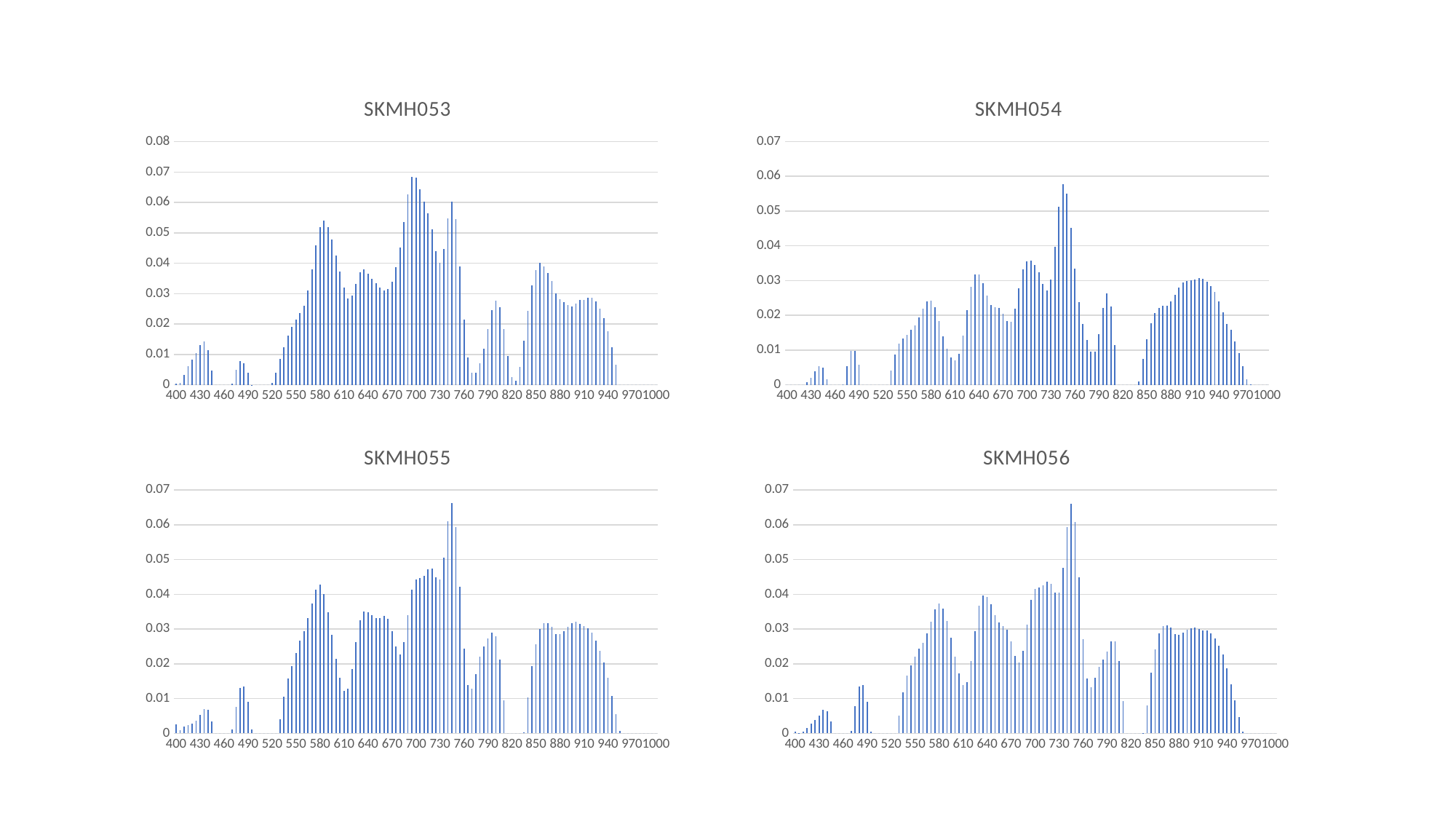

### Chart:

| Category | SKMH054 |
|---|---|
| 400 | 0.0 |
| 405 | 0.0 |
| 410 | 0.0 |
| 415 | 0.0 |
| 420 | 0.0 |
| 425 | 0.000864477 |
| 430 | 0.002040224 |
| 435 | 0.003973747 |
| 440 | 0.005398395 |
| 445 | 0.004872312 |
| 450 | 0.00167418 |
| 455 | 0.0 |
| 460 | 0.0 |
| 465 | 0.0 |
| 470 | 6.48328e-05 |
| 475 | 0.00541117 |
| 480 | 0.009720369 |
| 485 | 0.009721292 |
| 490 | 0.005781417 |
| 495 | 0.0 |
| 500 | 0.0 |
| 505 | 0.0 |
| 510 | 0.0 |
| 515 | 0.0 |
| 520 | 0.0 |
| 525 | 0.0 |
| 530 | 0.004108225 |
| 535 | 0.008732399 |
| 540 | 0.011909009 |
| 545 | 0.013273325 |
| 550 | 0.014478971 |
| 555 | 0.015952 |
| 560 | 0.017194303 |
| 565 | 0.019382249 |
| 570 | 0.021867679 |
| 575 | 0.024014421 |
| 580 | 0.024335918 |
| 585 | 0.022291329 |
| 590 | 0.018290415 |
| 595 | 0.014037542 |
| 600 | 0.010394972 |
| 605 | 0.007997579 |
| 610 | 0.007024639 |
| 615 | 0.008926585 |
| 620 | 0.014225784 |
| 625 | 0.021552265 |
| 630 | 0.028229035 |
| 635 | 0.031794553 |
| 640 | 0.031738953 |
| 645 | 0.029315748 |
| 650 | 0.025632354 |
| 655 | 0.023036249 |
| 660 | 0.02240986 |
| 665 | 0.022167861 |
| 670 | 0.020514321 |
| 675 | 0.018282687 |
| 680 | 0.018210902 |
| 685 | 0.021830099 |
| 690 | 0.02782886 |
| 695 | 0.03331959 |
| 700 | 0.035581165 |
| 705 | 0.035716293 |
| 710 | 0.034512072 |
| 715 | 0.032349653 |
| 720 | 0.029020527 |
| 725 | 0.0271154 |
| 730 | 0.030227962 |
| 735 | 0.03964224 |
| 740 | 0.051190856 |
| 745 | 0.0576765 |
| 750 | 0.055093231 |
| 755 | 0.045150153 |
| 760 | 0.033406505 |
| 765 | 0.023829009 |
| 770 | 0.017535657 |
| 775 | 0.012868072 |
| 780 | 0.009603128 |
| 785 | 0.009593536 |
| 790 | 0.014622787 |
| 795 | 0.022195275 |
| 800 | 0.026307573 |
| 805 | 0.022621993 |
| 810 | 0.011531889 |
| 815 | 0.0 |
| 820 | 0.0 |
| 825 | 0.0 |
| 830 | 0.0 |
| 835 | 0.0 |
| 840 | 0.000959987 |
| 845 | 0.007543223 |
| 850 | 0.013062479 |
| 855 | 0.017652888 |
| 860 | 0.020583482 |
| 865 | 0.02218125 |
| 870 | 0.022735269 |
| 875 | 0.022826055 |
| 880 | 0.024049213 |
| 885 | 0.026001444 |
| 890 | 0.028013954 |
| 895 | 0.029397662 |
| 900 | 0.029860817 |
| 905 | 0.030147355 |
| 910 | 0.030217258 |
| 915 | 0.030640617 |
| 920 | 0.030432215 |
| 925 | 0.029720627 |
| 930 | 0.028374155 |
| 935 | 0.026744963 |
| 940 | 0.024099237 |
| 945 | 0.020820139 |
| 950 | 0.017514895 |
| 955 | 0.015949581 |
| 960 | 0.012558557 |
| 965 | 0.009171944 |
| 970 | 0.005394892 |
| 975 | 0.001509818 |
| 980 | 0.000123274 |
| 985 | 0.0 |
| 990 | 0.0 |
| 995 | 0.0 |
| 1000 | 0.0 |

### Chart:

| Category | SKMH053 |
|---|---|
| 400 | 0.000353279918724138 |
| 405 | 0.0006816026720689655 |
| 410 | 0.003207645844827587 |
| 415 | 0.006212086837931036 |
| 420 | 0.00827946347586207 |
| 425 | 0.010490823896551722 |
| 430 | 0.013124742758620689 |
| 435 | 0.01416510001724138 |
| 440 | 0.011338164189655171 |
| 445 | 0.004706409144827586 |
| 450 | 0.0 |
| 455 | 0.0 |
| 460 | 0.0 |
| 465 | 0.0 |
| 470 | 0.0003853935517241379 |
| 475 | 0.005020810289655172 |
| 480 | 0.007780380613793104 |
| 485 | 0.007044639868965517 |
| 490 | 0.003914968262068966 |
| 495 | 4.0501517206896544e-05 |
| 500 | 0.0 |
| 505 | 0.0 |
| 510 | 0.0 |
| 515 | 0.0 |
| 520 | 0.0006119708230689656 |
| 525 | 0.0039785737413793095 |
| 530 | 0.008435018137931034 |
| 535 | 0.012479487896551721 |
| 540 | 0.01615370093103448 |
| 545 | 0.01916917627586207 |
| 550 | 0.021552599586206898 |
| 555 | 0.02364818658620689 |
| 560 | 0.02609283631034483 |
| 565 | 0.031050054448275858 |
| 570 | 0.038013090241379305 |
| 575 | 0.045983700310344836 |
| 580 | 0.05191691137931036 |
| 585 | 0.05400252886206895 |
| 590 | 0.051971490999999995 |
| 595 | 0.04788521520689655 |
| 600 | 0.04259137758620691 |
| 605 | 0.03717375486206897 |
| 610 | 0.031909743551724136 |
| 615 | 0.02846715655172413 |
| 620 | 0.029254623999999996 |
| 625 | 0.03330321865517242 |
| 630 | 0.037116626206896555 |
| 635 | 0.03795954144827586 |
| 640 | 0.03659123913793104 |
| 645 | 0.03498685096551724 |
| 650 | 0.03345416400000001 |
| 655 | 0.03191373562068965 |
| 660 | 0.031017020517241374 |
| 665 | 0.03157808627586206 |
| 670 | 0.03394950365517241 |
| 675 | 0.038796203448275855 |
| 680 | 0.04509202344827587 |
| 685 | 0.05353951520689656 |
| 690 | 0.0625470433448276 |
| 695 | 0.06837722813793104 |
| 700 | 0.06807019879310344 |
| 705 | 0.06423520662068967 |
| 710 | 0.06018953962068965 |
| 715 | 0.056528891448275866 |
| 720 | 0.05115913817241379 |
| 725 | 0.04393053568965517 |
| 730 | 0.04024988706896552 |
| 735 | 0.044718917241379316 |
| 740 | 0.054697634482758606 |
| 745 | 0.06027888427586206 |
| 750 | 0.05461339044827586 |
| 755 | 0.038982597517241376 |
| 760 | 0.02151981848275862 |
| 765 | 0.009127785810344827 |
| 770 | 0.0039544412517241384 |
| 775 | 0.003942987793103447 |
| 780 | 0.007038883417241381 |
| 785 | 0.012002067689655171 |
| 790 | 0.018389147068965515 |
| 795 | 0.024657866482758625 |
| 800 | 0.027747435413793105 |
| 805 | 0.02555596310344828 |
| 810 | 0.018409407793103443 |
| 815 | 0.009449666327586205 |
| 820 | 0.002559920268965518 |
| 825 | 0.001408071708724138 |
| 830 | 0.005808182793103449 |
| 835 | 0.014530466189655169 |
| 840 | 0.02441685079310344 |
| 845 | 0.032721818517241374 |
| 850 | 0.037760397310344834 |
| 855 | 0.04002340324137932 |
| 860 | 0.03901526893103448 |
| 865 | 0.03681842375862068 |
| 870 | 0.03413127582758621 |
| 875 | 0.030113176034482762 |
| 880 | 0.028231203965517246 |
| 885 | 0.02719300193103448 |
| 890 | 0.02630188137931034 |
| 895 | 0.025886962275862062 |
| 900 | 0.026796098103448275 |
| 905 | 0.027883081172413796 |
| 910 | 0.02800634962068966 |
| 915 | 0.028677661379310344 |
| 920 | 0.028531021827586208 |
| 925 | 0.027365316310344823 |
| 930 | 0.025079836310344827 |
| 935 | 0.022049920206896556 |
| 940 | 0.01771362275862069 |
| 945 | 0.012351748189655173 |
| 950 | 0.0066358694965517225 |
| 955 | 0.0 |
| 960 | 0.0 |
| 965 | 0.0 |
| 970 | 0.0 |
| 975 | 0.0 |
| 980 | 0.0 |
| 985 | 0.0 |
| 990 | 0.0 |
| 995 | 0.0 |
| 1000 | 0.0 |

### Chart:

| Category | SKMH055 |
|---|---|
| 400 | 0.0026360506379310344 |
| 405 | 0.0009757909744827586 |
| 410 | 0.0020634069827586213 |
| 415 | 0.0023609667758620694 |
| 420 | 0.0028064099896551726 |
| 425 | 0.0037192284172413797 |
| 430 | 0.005259491155172413 |
| 435 | 0.007039192417241381 |
| 440 | 0.0068009873103448285 |
| 445 | 0.003487689613793103 |
| 450 | 0.0 |
| 455 | 0.0 |
| 460 | 0.0 |
| 465 | 0.0 |
| 470 | 0.001050283542413793 |
| 475 | 0.007730770286206896 |
| 480 | 0.013162055344827586 |
| 485 | 0.013583067086206898 |
| 490 | 0.009064344362068967 |
| 495 | 0.0011679867093103448 |
| 500 | 0.0 |
| 505 | 0.0 |
| 510 | 0.0 |
| 515 | 0.0 |
| 520 | 0.0 |
| 525 | 0.0 |
| 530 | 0.003974754662068966 |
| 535 | 0.010471388844827585 |
| 540 | 0.01574560151724138 |
| 545 | 0.019451381655172413 |
| 550 | 0.023100370137931023 |
| 555 | 0.02664459382758621 |
| 560 | 0.029368319103448278 |
| 565 | 0.03311010531034484 |
| 570 | 0.03739494082758621 |
| 575 | 0.04135882503448276 |
| 580 | 0.04273998748275863 |
| 585 | 0.040199583793103455 |
| 590 | 0.034862665 |
| 595 | 0.02843021565517242 |
| 600 | 0.021441265379310348 |
| 605 | 0.015919580327586204 |
| 610 | 0.012293667155172414 |
| 615 | 0.012895552241379313 |
| 620 | 0.018458301827586208 |
| 625 | 0.026346749241379305 |
| 630 | 0.0326295015862069 |
| 635 | 0.035129640103448274 |
| 640 | 0.03493415127586207 |
| 645 | 0.034085771413793105 |
| 650 | 0.03324568351724139 |
| 655 | 0.033269327620689654 |
| 660 | 0.033799830827586204 |
| 665 | 0.033046175103448275 |
| 670 | 0.029431075206896556 |
| 675 | 0.024938062172413795 |
| 680 | 0.022760149137931035 |
| 685 | 0.026248202206896547 |
| 690 | 0.03399847403448276 |
| 695 | 0.041446322793103445 |
| 700 | 0.04437360837931035 |
| 705 | 0.044715856103448276 |
| 710 | 0.04538438137931035 |
| 715 | 0.04721682065517241 |
| 720 | 0.0473473974137931 |
| 725 | 0.044920543965517236 |
| 730 | 0.044367868586206886 |
| 735 | 0.05047822172413794 |
| 740 | 0.060950612931034494 |
| 745 | 0.06621263962068966 |
| 750 | 0.05930871486206896 |
| 755 | 0.04219172013793103 |
| 760 | 0.024380129413793108 |
| 765 | 0.013873147810344827 |
| 770 | 0.012829460051724136 |
| 775 | 0.01709966317241379 |
| 780 | 0.022043185137931035 |
| 785 | 0.02509247031034483 |
| 790 | 0.027295610448275862 |
| 795 | 0.029089798482758618 |
| 800 | 0.027933131379310343 |
| 805 | 0.021308815172413797 |
| 810 | 0.009406944810344826 |
| 815 | 0.0 |
| 820 | 0.0 |
| 825 | 0.0 |
| 830 | 0.0 |
| 835 | 0.0003050005227586207 |
| 840 | 0.010370729620689656 |
| 845 | 0.019281409689655166 |
| 850 | 0.025673684862068964 |
| 855 | 0.030094353724137927 |
| 860 | 0.03174349141379311 |
| 865 | 0.031704167586206894 |
| 870 | 0.03063834427586206 |
| 875 | 0.02860195065517241 |
| 880 | 0.02855667262068965 |
| 885 | 0.02946972903448276 |
| 890 | 0.030686329551724137 |
| 895 | 0.03162022713793103 |
| 900 | 0.03209558444827586 |
| 905 | 0.03146231627586207 |
| 910 | 0.03085447848275862 |
| 915 | 0.030347084724137927 |
| 920 | 0.028929949448275864 |
| 925 | 0.02673477803448276 |
| 930 | 0.023702488758620688 |
| 935 | 0.020446047620689654 |
| 940 | 0.015905844620689655 |
| 945 | 0.010772243155172416 |
| 950 | 0.005594689613793104 |
| 955 | 0.0006305297236206896 |
| 960 | 0.0 |
| 965 | 0.0 |
| 970 | 0.0 |
| 975 | 0.0 |
| 980 | 0.0 |
| 985 | 0.0 |
| 990 | 0.0 |
| 995 | 0.0 |
| 1000 | 0.0 |

### Chart:

| Category | SKMH056 |
|---|---|
| 400 | 0.0004316334153999999 |
| 405 | 2.7184145033333334e-05 |
| 410 | 0.00044695516346666676 |
| 415 | 0.0014989208723333335 |
| 420 | 0.002718054293333334 |
| 425 | 0.0039025135000000004 |
| 430 | 0.005180832453333335 |
| 435 | 0.006708172100000001 |
| 440 | 0.006457508946666668 |
| 445 | 0.003360488633333333 |
| 450 | 0.0 |
| 455 | 0.0 |
| 460 | 0.0 |
| 465 | 0.0 |
| 470 | 0.0006492513806666665 |
| 475 | 0.007763631296666665 |
| 480 | 0.013515182033333331 |
| 485 | 0.013888793616666666 |
| 490 | 0.008984362733333333 |
| 495 | 0.00044389714566666667 |
| 500 | 0.0 |
| 505 | 0.0 |
| 510 | 0.0 |
| 515 | 0.0 |
| 520 | 0.0 |
| 525 | 0.0 |
| 530 | 0.005171237686666667 |
| 535 | 0.011715701133333338 |
| 540 | 0.016639662800000003 |
| 545 | 0.0194800333 |
| 550 | 0.0220525655 |
| 555 | 0.024453499500000007 |
| 560 | 0.026056366933333335 |
| 565 | 0.028737042000000004 |
| 570 | 0.032158137833333336 |
| 575 | 0.0357063691 |
| 580 | 0.037402067633333334 |
| 585 | 0.03600611720000001 |
| 590 | 0.03231033676666666 |
| 595 | 0.027583161433333336 |
| 600 | 0.022001984433333333 |
| 605 | 0.017265406699999996 |
| 610 | 0.01396591105 |
| 615 | 0.014805561133333332 |
| 620 | 0.020810979566666665 |
| 625 | 0.02946376846666666 |
| 630 | 0.0366453123 |
| 635 | 0.03972977266666666 |
| 640 | 0.03925177913333333 |
| 645 | 0.03708032406666666 |
| 650 | 0.03410262556666666 |
| 655 | 0.03193145113333333 |
| 660 | 0.030958400833333337 |
| 665 | 0.029740868533333333 |
| 670 | 0.026412505433333327 |
| 675 | 0.0223252551 |
| 680 | 0.020404724099999997 |
| 685 | 0.023722087466666666 |
| 690 | 0.031184300333333324 |
| 695 | 0.03850728810000001 |
| 700 | 0.04156259716666667 |
| 705 | 0.04207533013333333 |
| 710 | 0.04253619306666668 |
| 715 | 0.043642065533333343 |
| 720 | 0.043019531033333336 |
| 725 | 0.04049521739999999 |
| 730 | 0.04055640860000001 |
| 735 | 0.04767520136666666 |
| 740 | 0.05935771836666667 |
| 745 | 0.06613039026666667 |
| 750 | 0.060865208833333344 |
| 755 | 0.044893824366666675 |
| 760 | 0.0271901335 |
| 765 | 0.01577934903333333 |
| 770 | 0.01332358835 |
| 775 | 0.01595832215 |
| 780 | 0.019235700766666666 |
| 785 | 0.021263042833333336 |
| 790 | 0.023566580966666657 |
| 795 | 0.026392871433333336 |
| 800 | 0.026518722333333335 |
| 805 | 0.020813881433333337 |
| 810 | 0.009228389513333332 |
| 815 | 0.0 |
| 820 | 0.0 |
| 825 | 0.0 |
| 830 | 0.0 |
| 835 | 3.9845561e-05 |
| 840 | 0.008142331590000001 |
| 845 | 0.01742658281666666 |
| 850 | 0.0241649096 |
| 855 | 0.02884289773333333 |
| 860 | 0.03083204876666667 |
| 865 | 0.031162570433333335 |
| 870 | 0.030373294566666667 |
| 875 | 0.02853333043333333 |
| 880 | 0.02830036383333333 |
| 885 | 0.028929314166666675 |
| 890 | 0.029759336500000007 |
| 895 | 0.030342409466666675 |
| 900 | 0.030549736666666664 |
| 905 | 0.030035550166666664 |
| 910 | 0.029636130733333335 |
| 915 | 0.029627568500000003 |
| 920 | 0.028862854433333328 |
| 925 | 0.027400158100000002 |
| 930 | 0.025138586100000002 |
| 935 | 0.022623635766666664 |
| 940 | 0.018749037533333332 |
| 945 | 0.01416435881666667 |
| 950 | 0.009462156376666666 |
| 955 | 0.004709771229999999 |
| 960 | 0.00040402703833333336 |
| 965 | 0.0 |
| 970 | 0.0 |
| 975 | 0.0 |
| 980 | 0.0 |
| 985 | 0.0 |
| 990 | 0.0 |
| 995 | 0.0 |
| 1000 | 0.0 |